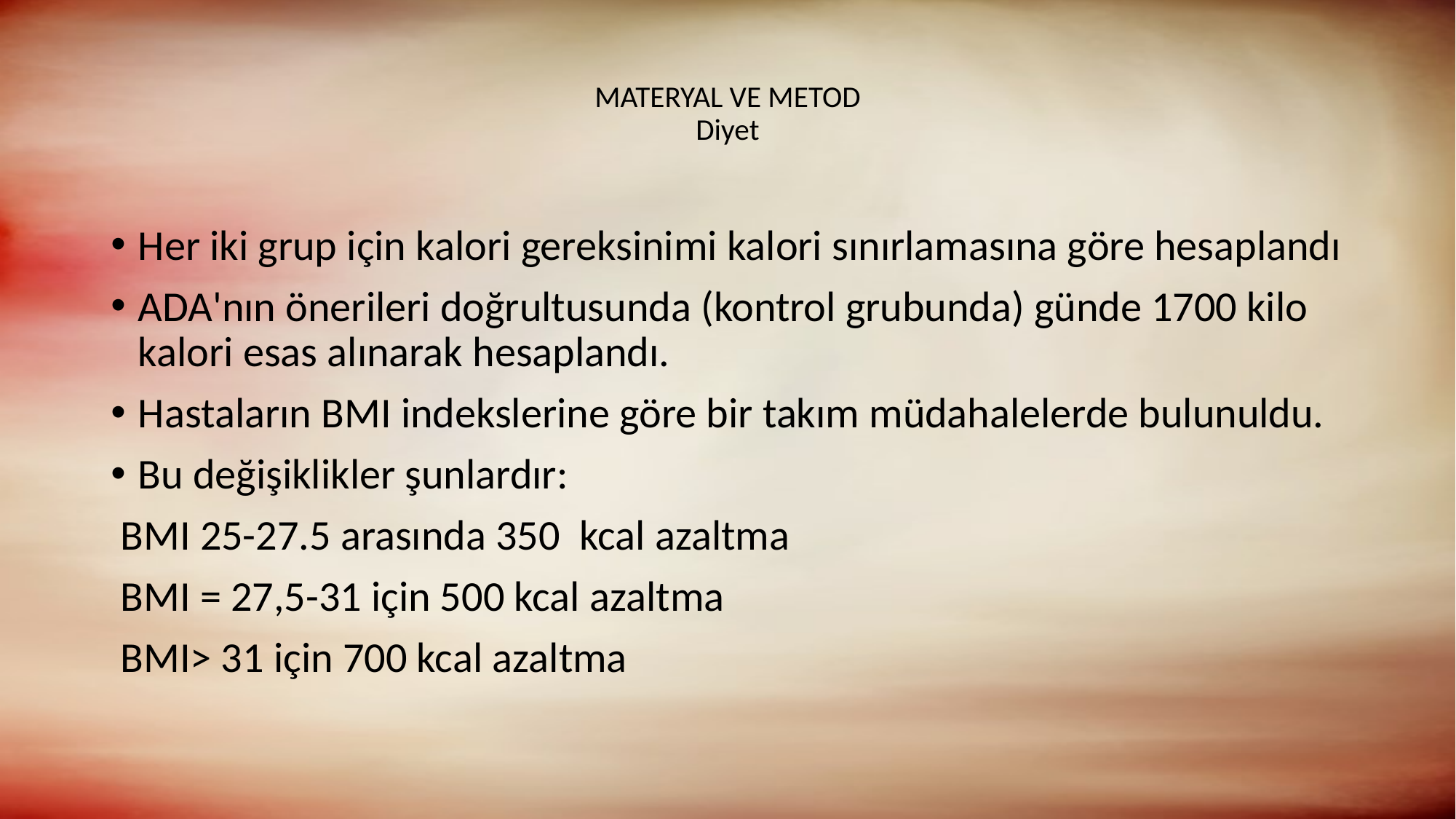

# MATERYAL VE METOD Diyet
Her iki grup için kalori gereksinimi kalori sınırlamasına göre hesaplandı
ADA'nın önerileri doğrultusunda (kontrol grubunda) günde 1700 kilo kalori esas alınarak hesaplandı.
Hastaların BMI indekslerine göre bir takım müdahalelerde bulunuldu.
Bu değişiklikler şunlardır:
 BMI 25-27.5 arasında 350  kcal azaltma
 BMI = 27,5-31 için 500 kcal azaltma
 BMI> 31 için 700 kcal azaltma